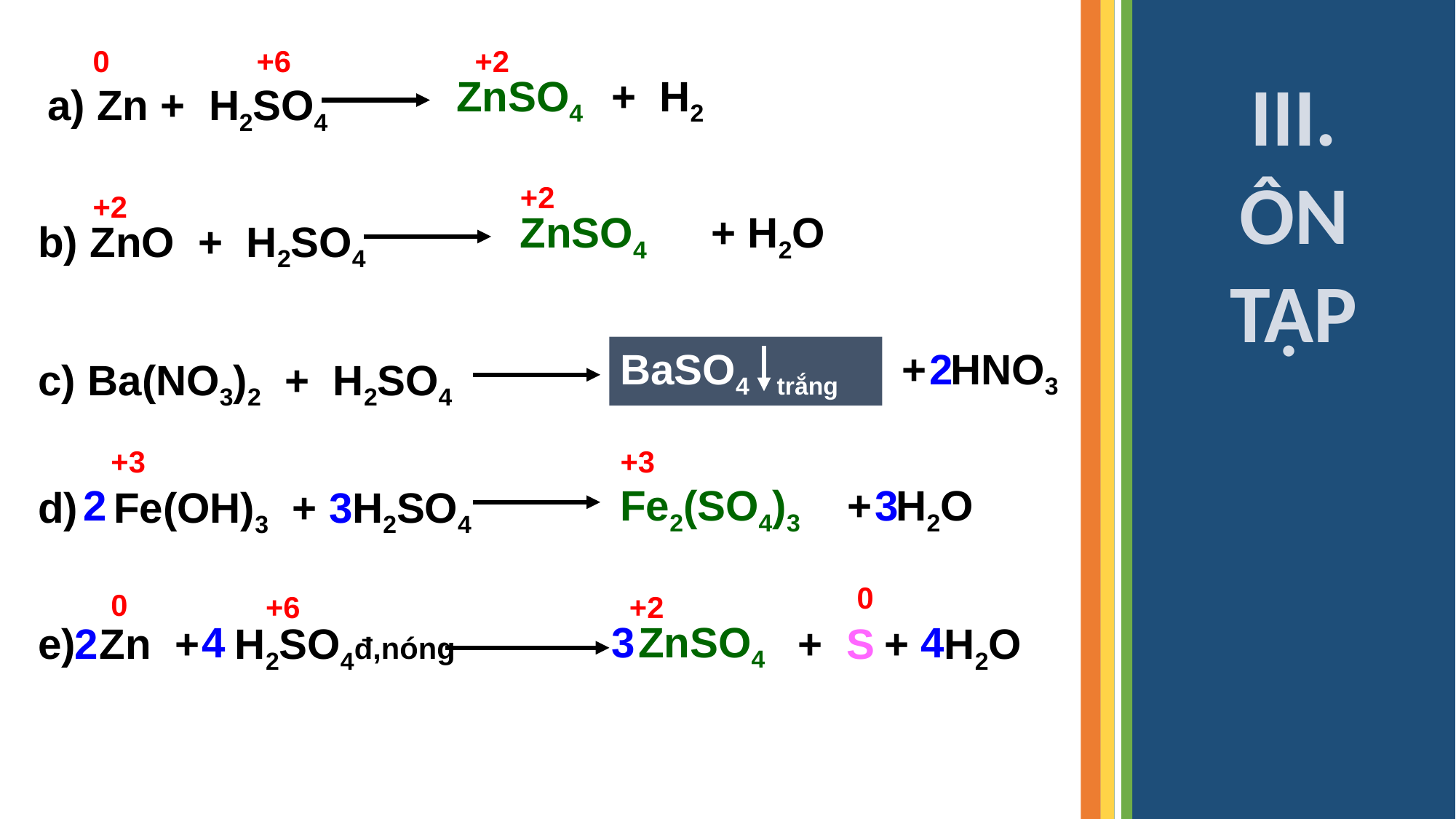

0
+6
+2
III. ÔN TẬP
ZnSO4
+  H2
a) Zn +  H2SO4
+2
+2
ZnSO4
+ H2O
b) ZnO  +  H2SO4
BaSO4    trắng
+  HNO3
2
c) Ba(NO3)2  +  H2SO4
+3
+3
2
Fe2(SO4)3
+  H2O
3
d)   Fe(OH)3  +   H2SO4
3
0
0
+6
+2
4
3
ZnSO4
4
e)  Zn  +   H2SO4đ,nóng                             +  S
2
+   H2O